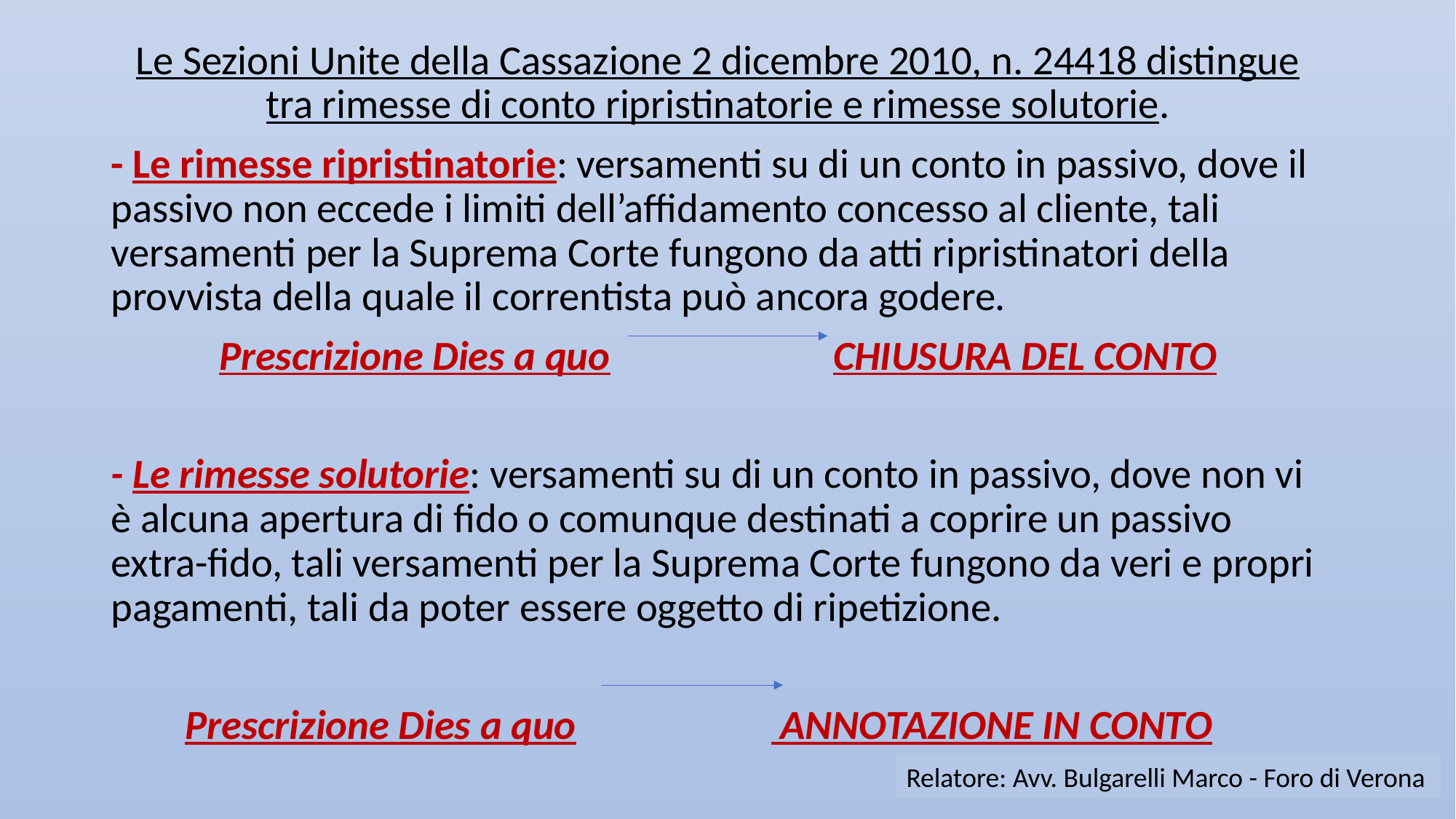

Le Sezioni Unite della Cassazione 2 dicembre 2010, n. 24418 distingue tra rimesse di conto ripristinatorie e rimesse solutorie.
- Le rimesse ripristinatorie: versamenti su di un conto in passivo, dove il passivo non eccede i limiti dell’affidamento concesso al cliente, tali versamenti per la Suprema Corte fungono da atti ripristinatori della provvista della quale il correntista può ancora godere.
Prescrizione Dies a quo                        CHIUSURA DEL CONTO

- Le rimesse solutorie: versamenti su di un conto in passivo, dove non vi è alcuna apertura di fido o comunque destinati a coprire un passivo extra-fido, tali versamenti per la Suprema Corte fungono da veri e propri pagamenti, tali da poter essere oggetto di ripetizione.

        Prescrizione Dies a quo                      ANNOTAZIONE IN CONTO

Relatore: Avv. Bulgarelli Marco - Foro di Verona